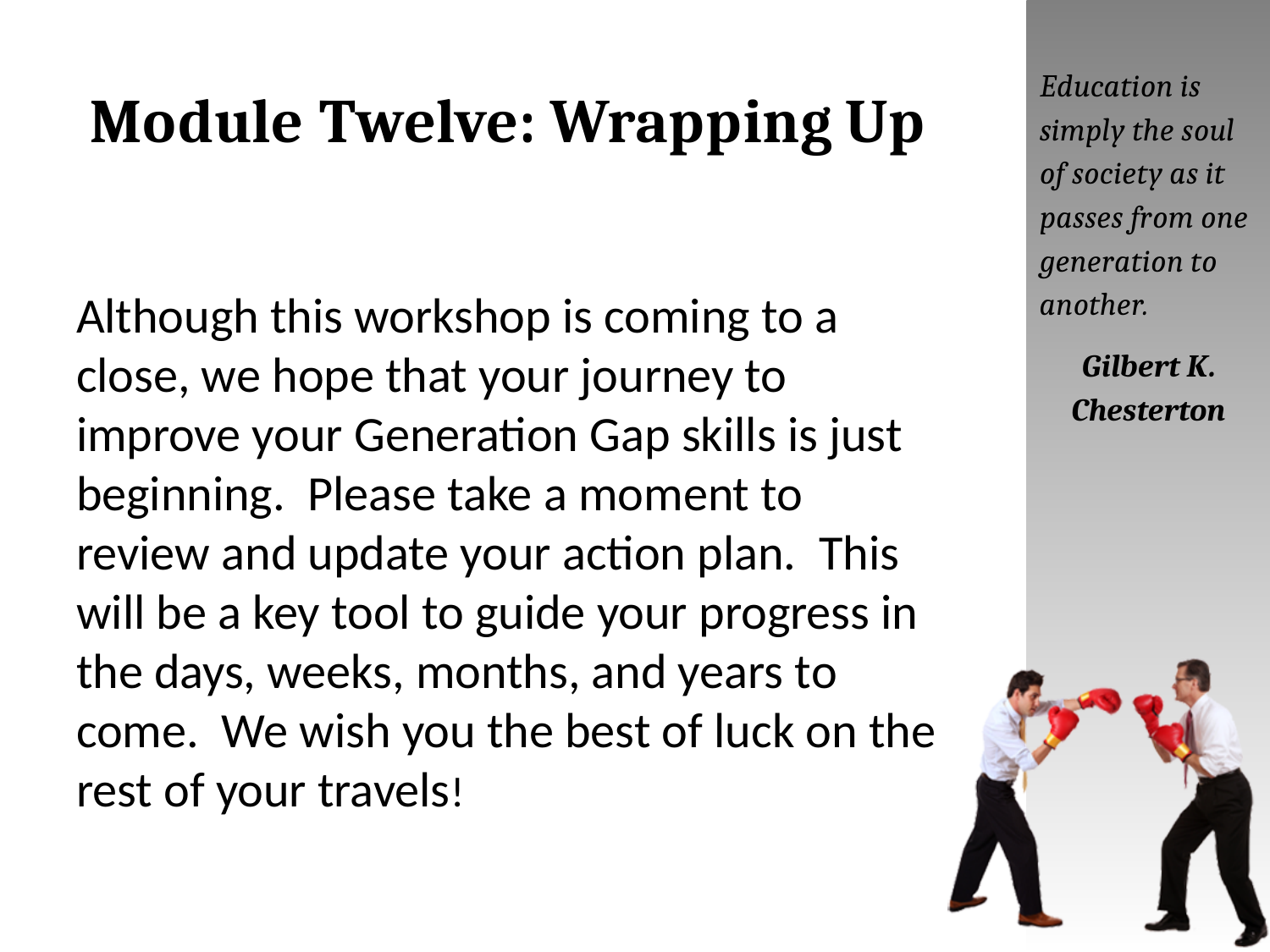

# Module Twelve: Wrapping Up
Education is simply the soul of society as it passes from one generation to another.
Gilbert K. Chesterton
Although this workshop is coming to a close, we hope that your journey to improve your Generation Gap skills is just beginning.  Please take a moment to review and update your action plan.  This will be a key tool to guide your progress in the days, weeks, months, and years to come.  We wish you the best of luck on the rest of your travels!